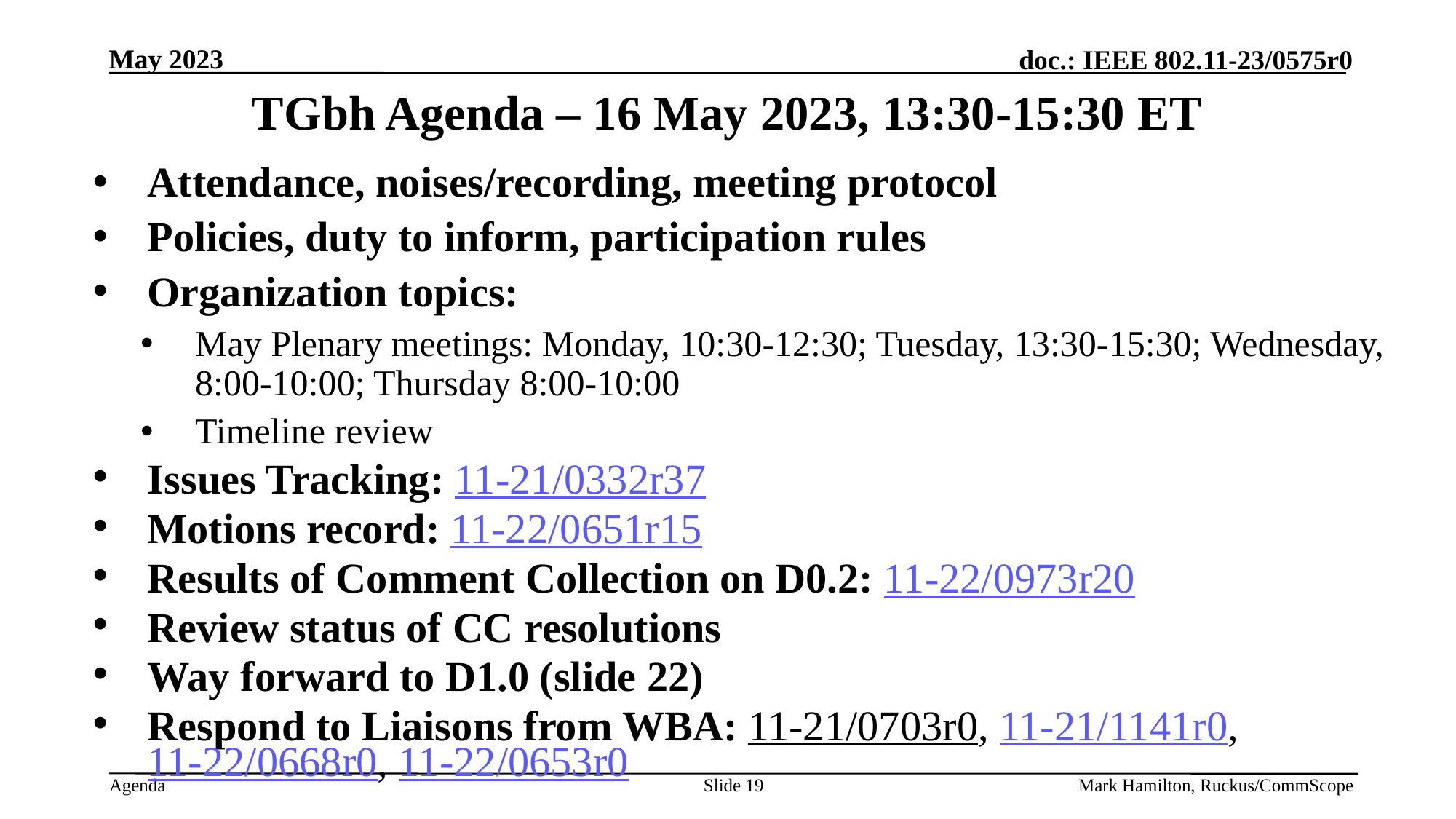

# TGbh Agenda – 16 May 2023, 13:30-15:30 ET
Attendance, noises/recording, meeting protocol
Policies, duty to inform, participation rules
Organization topics:
May Plenary meetings: Monday, 10:30-12:30; Tuesday, 13:30-15:30; Wednesday, 8:00-10:00; Thursday 8:00-10:00
Timeline review
Issues Tracking: 11-21/0332r37
Motions record: 11-22/0651r15
Results of Comment Collection on D0.2: 11-22/0973r20
Review status of CC resolutions
Way forward to D1.0 (slide 22)
Respond to Liaisons from WBA: 11-21/0703r0, 11-21/1141r0, 11-22/0668r0, 11-22/0653r0

Slide 19